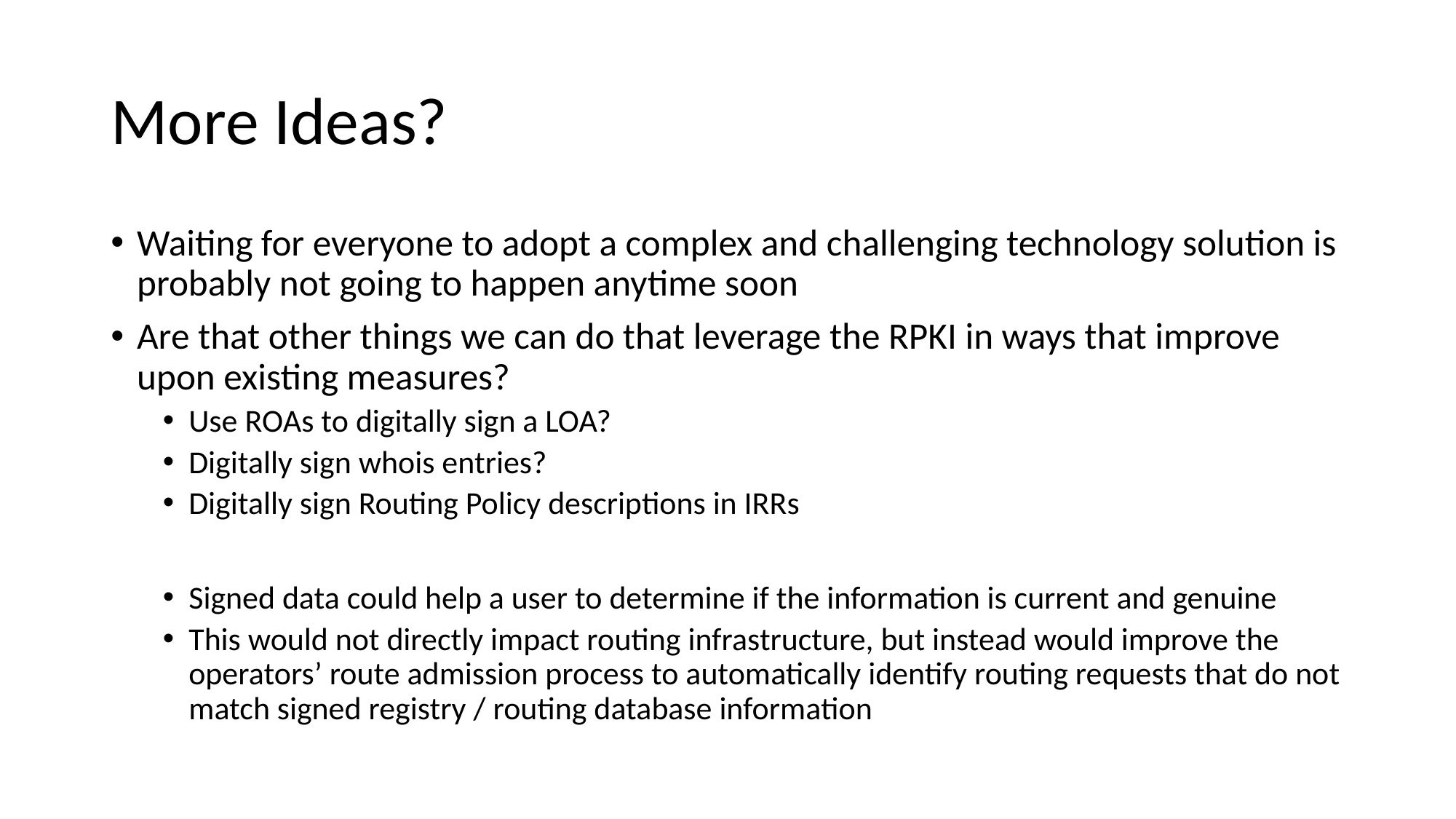

# More Ideas?
Waiting for everyone to adopt a complex and challenging technology solution is probably not going to happen anytime soon
Are that other things we can do that leverage the RPKI in ways that improve upon existing measures?
Use ROAs to digitally sign a LOA?
Digitally sign whois entries?
Digitally sign Routing Policy descriptions in IRRs

Signed data could help a user to determine if the information is current and genuine
This would not directly impact routing infrastructure, but instead would improve the operators’ route admission process to automatically identify routing requests that do not match signed registry / routing database information